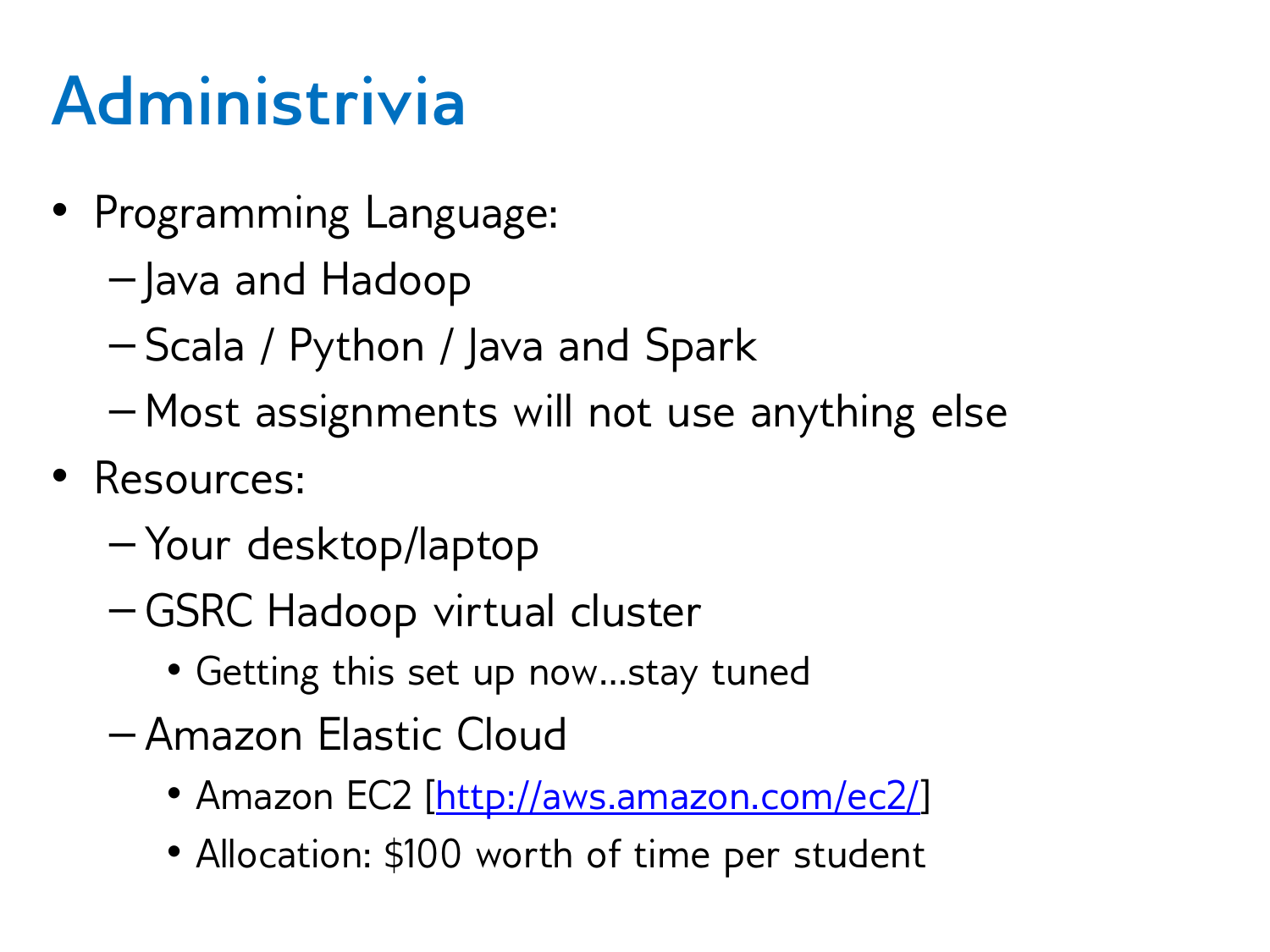

# Administrivia
Programming Language:
Java and Hadoop
Scala / Python / Java and Spark
Most assignments will not use anything else
Resources:
Your desktop/laptop
GSRC Hadoop virtual cluster
Getting this set up now…stay tuned
Amazon Elastic Cloud
Amazon EC2 [http://aws.amazon.com/ec2/]
Allocation: $100 worth of time per student